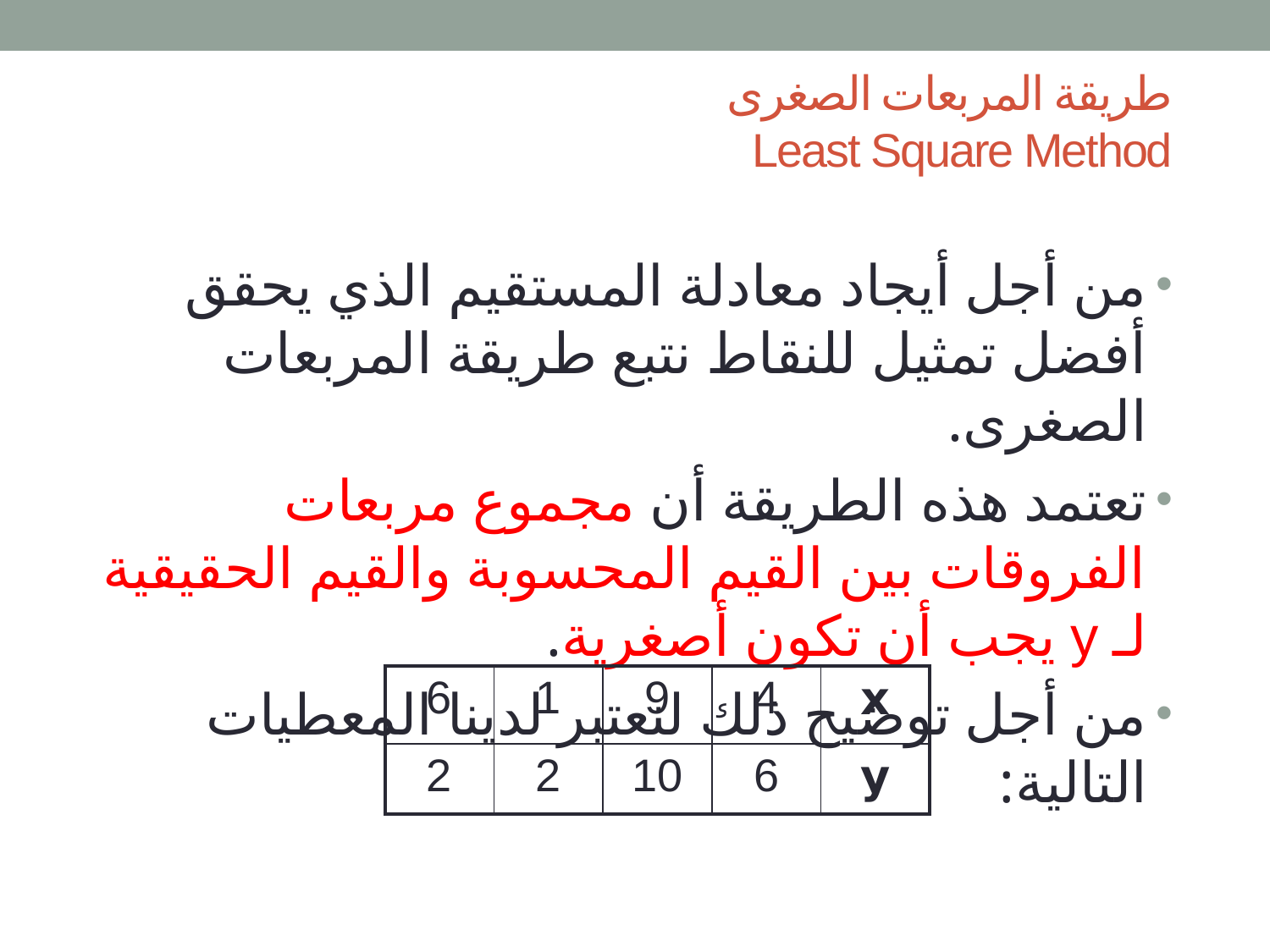

# طريقة المربعات الصغرى Least Square Method
من أجل أيجاد معادلة المستقيم الذي يحقق أفضل تمثيل للنقاط نتبع طريقة المربعات الصغرى.
تعتمد هذه الطريقة أن مجموع مربعات الفروقات بين القيم المحسوبة والقيم الحقيقية لـ y يجب أن تكون أصغرية.
من أجل توضيح ذلك لنعتبر لدينا المعطيات التالية:

| 6 | 1 | 9 | 4 | x |
| --- | --- | --- | --- | --- |
| 2 | 2 | 10 | 6 | y |